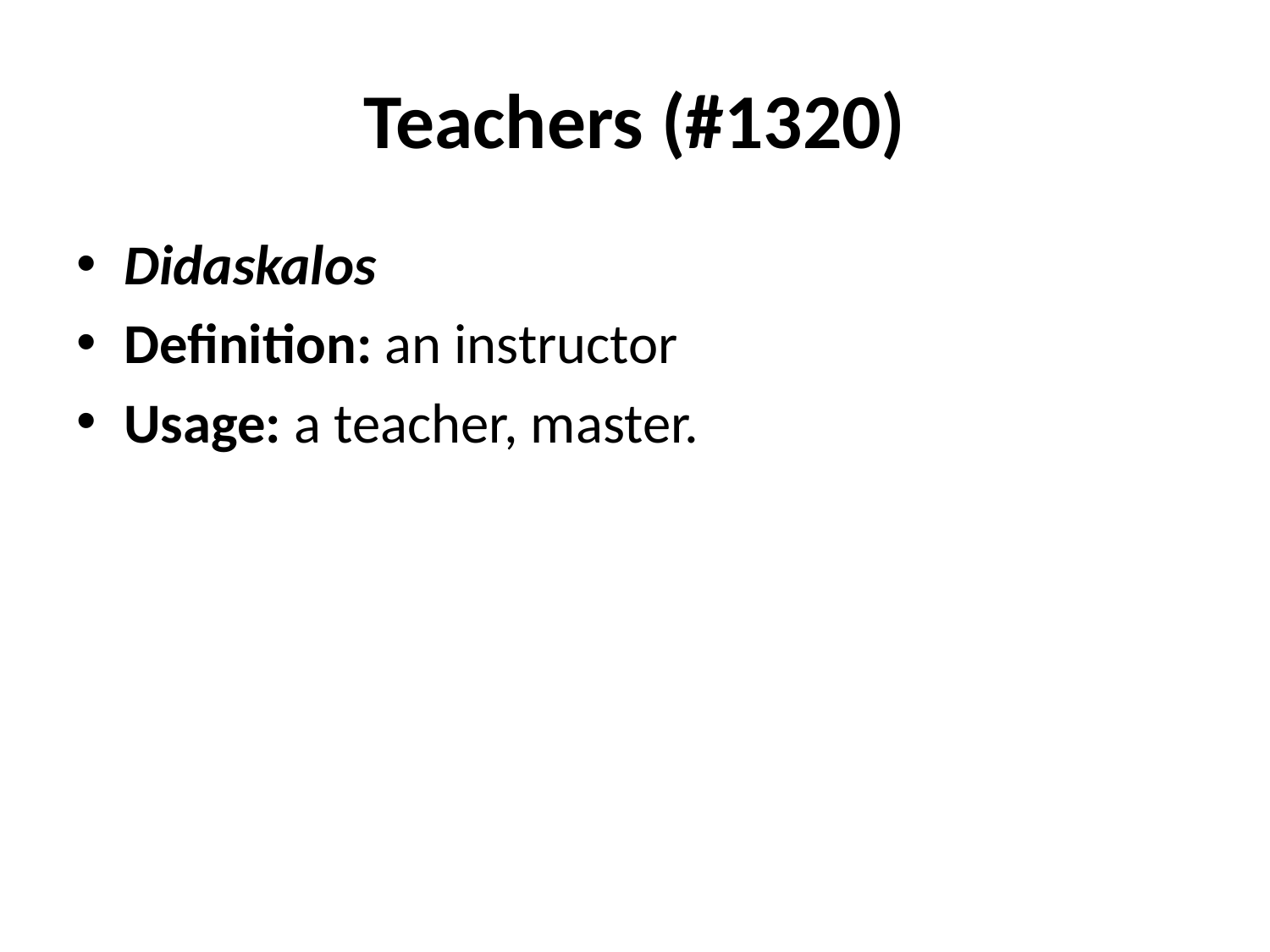

# Teachers (#1320)
Didaskalos
Definition: an instructor
Usage: a teacher, master.